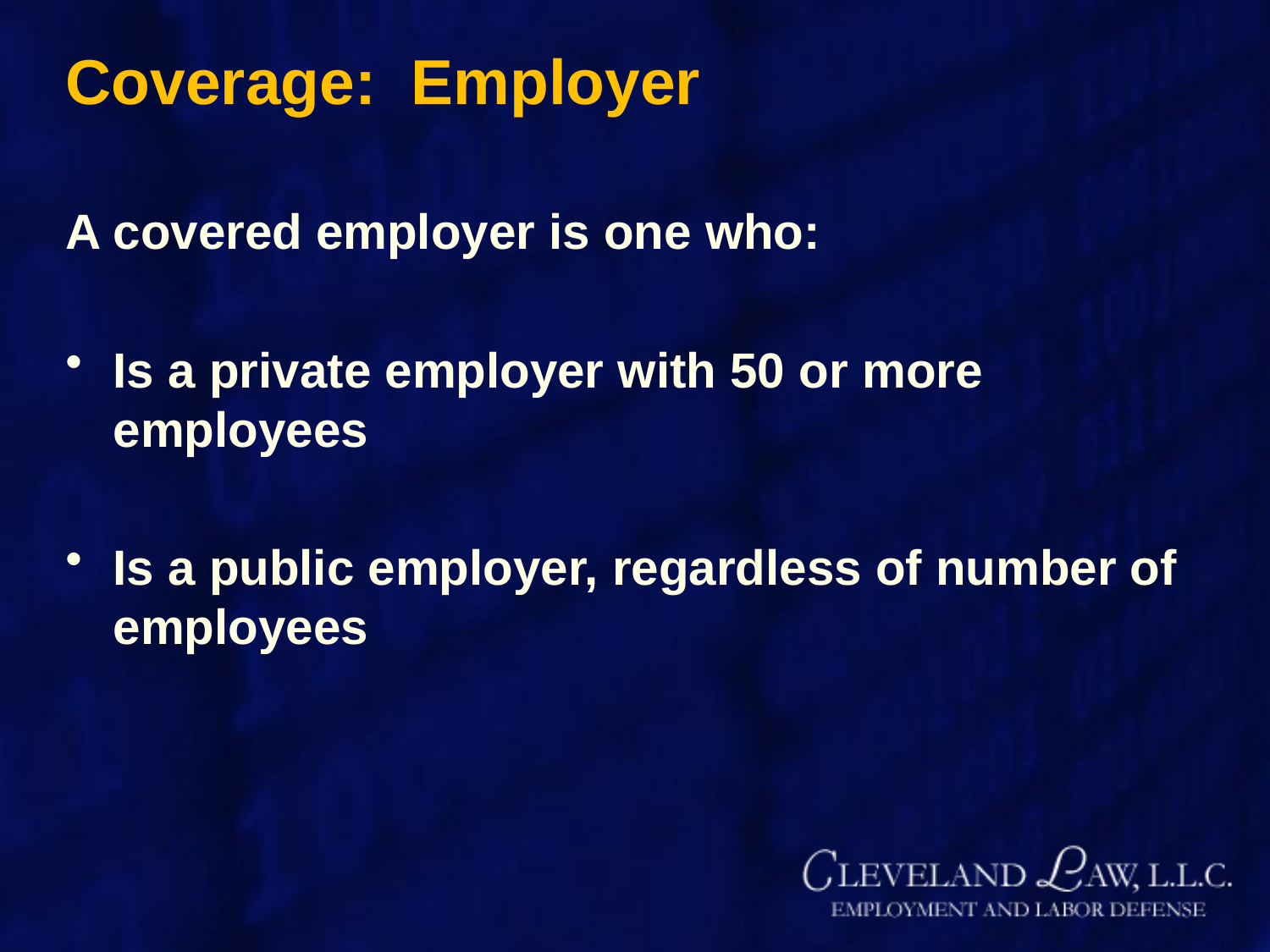

# Coverage:  Employer
A covered employer is one who:

Is a private employer with 50 or more employees

Is a public employer, regardless of number of employees